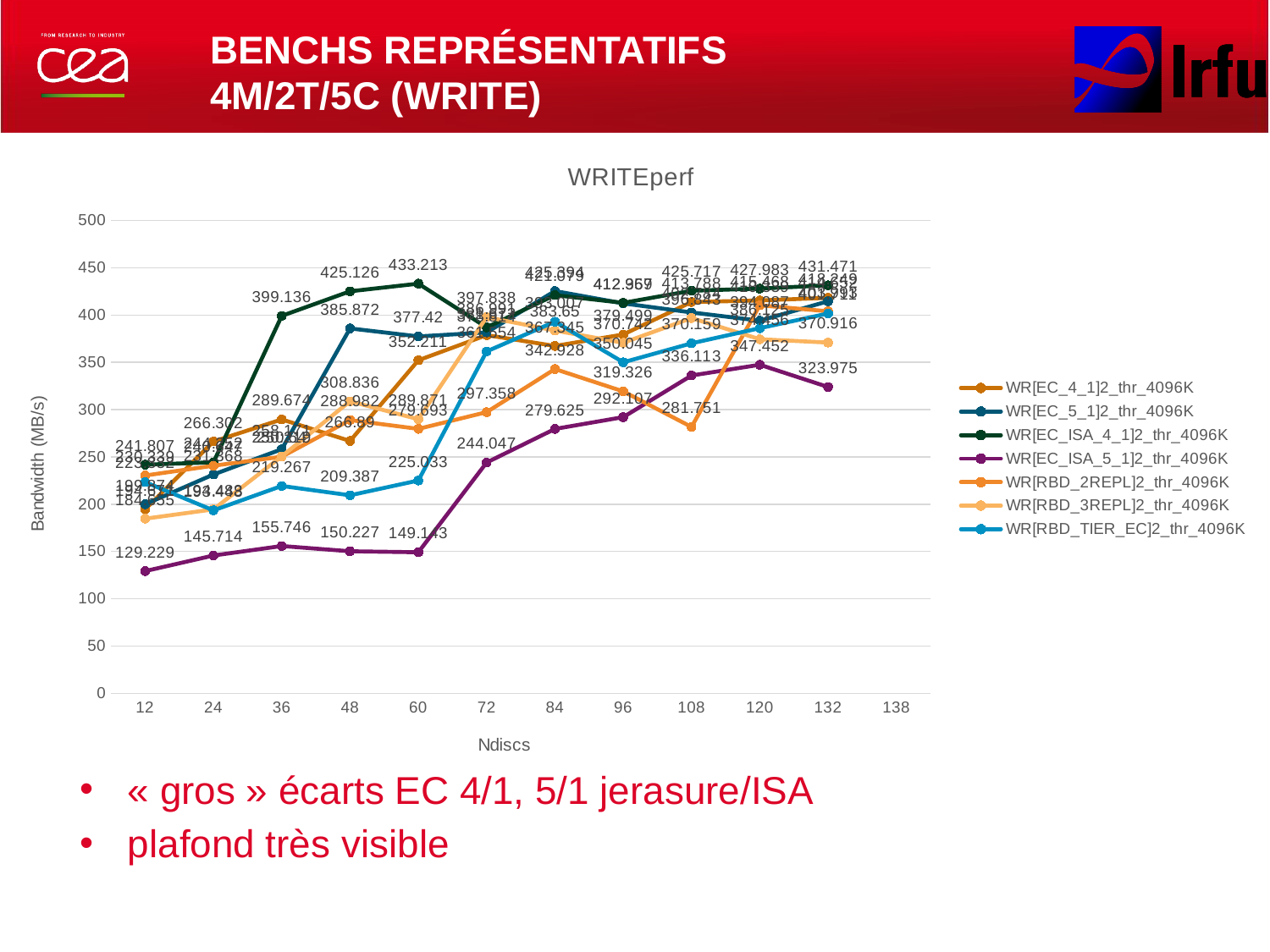

# BENCHS représentatifs 4M/2T/5C (WRITE)

[unsupported chart]

« gros » écarts EC 4/1, 5/1 jerasure/ISA
plafond très visible